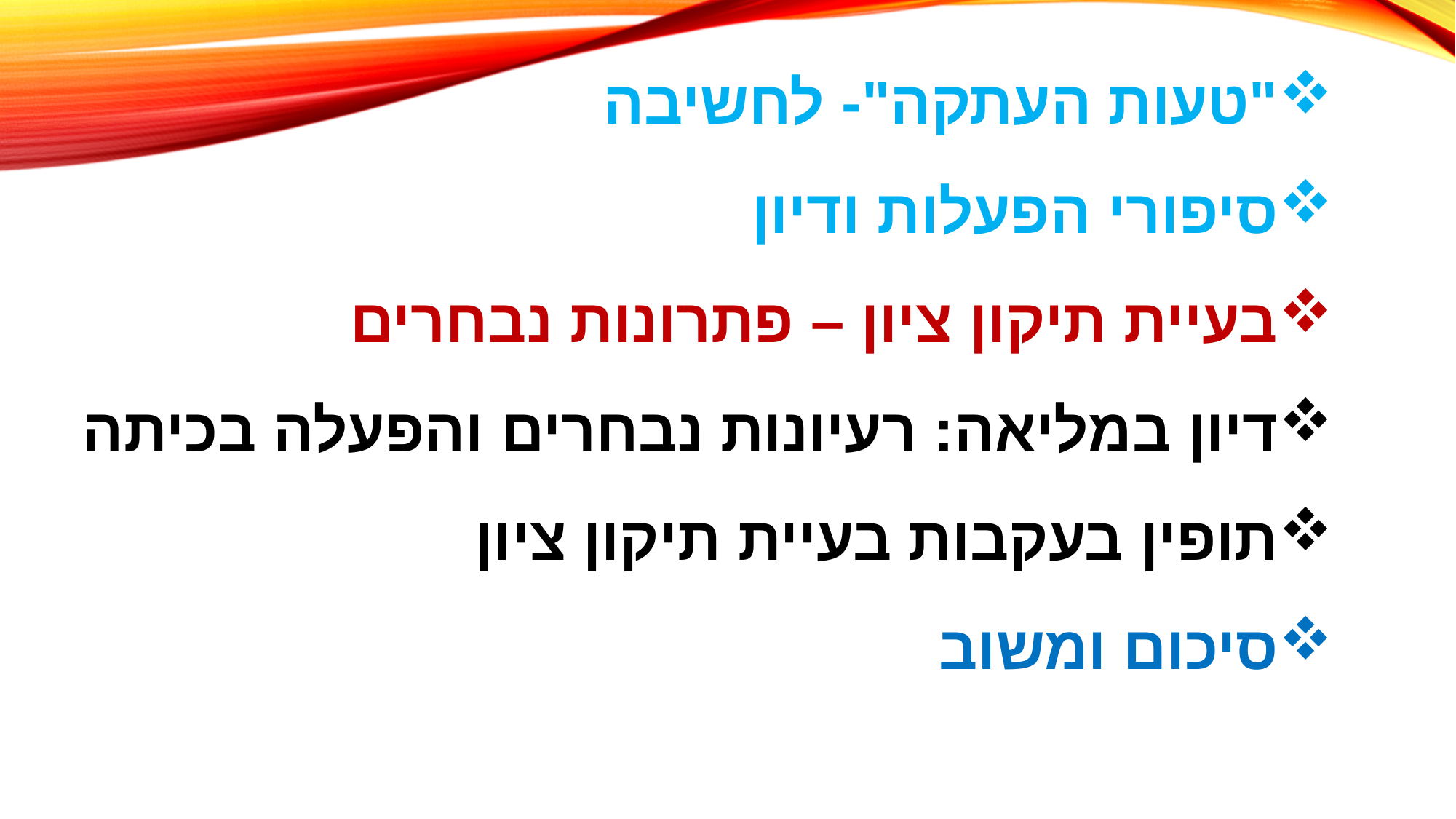

"טעות העתקה"- לחשיבה
סיפורי הפעלות ודיון
בעיית תיקון ציון – פתרונות נבחרים
דיון במליאה: רעיונות נבחרים והפעלה בכיתה
תופין בעקבות בעיית תיקון ציון
סיכום ומשוב